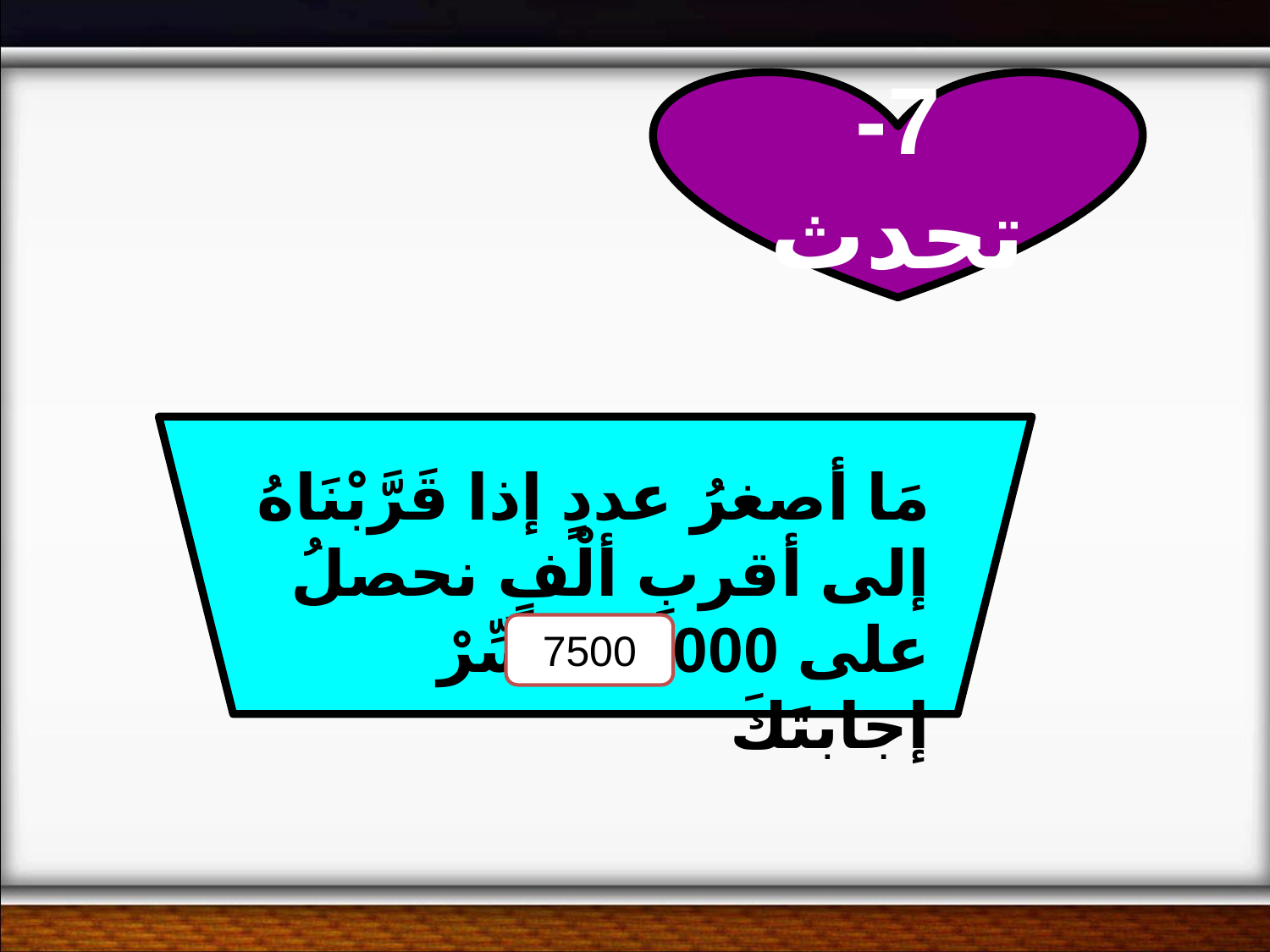

7- تحدث

مَا أصغرُ عددٍ إذا قَرَّبْنَاهُ إلى أقربِ ألْفٍ نحصلُ على 8000؟ فسِّرْ إجابتَكَ
7500